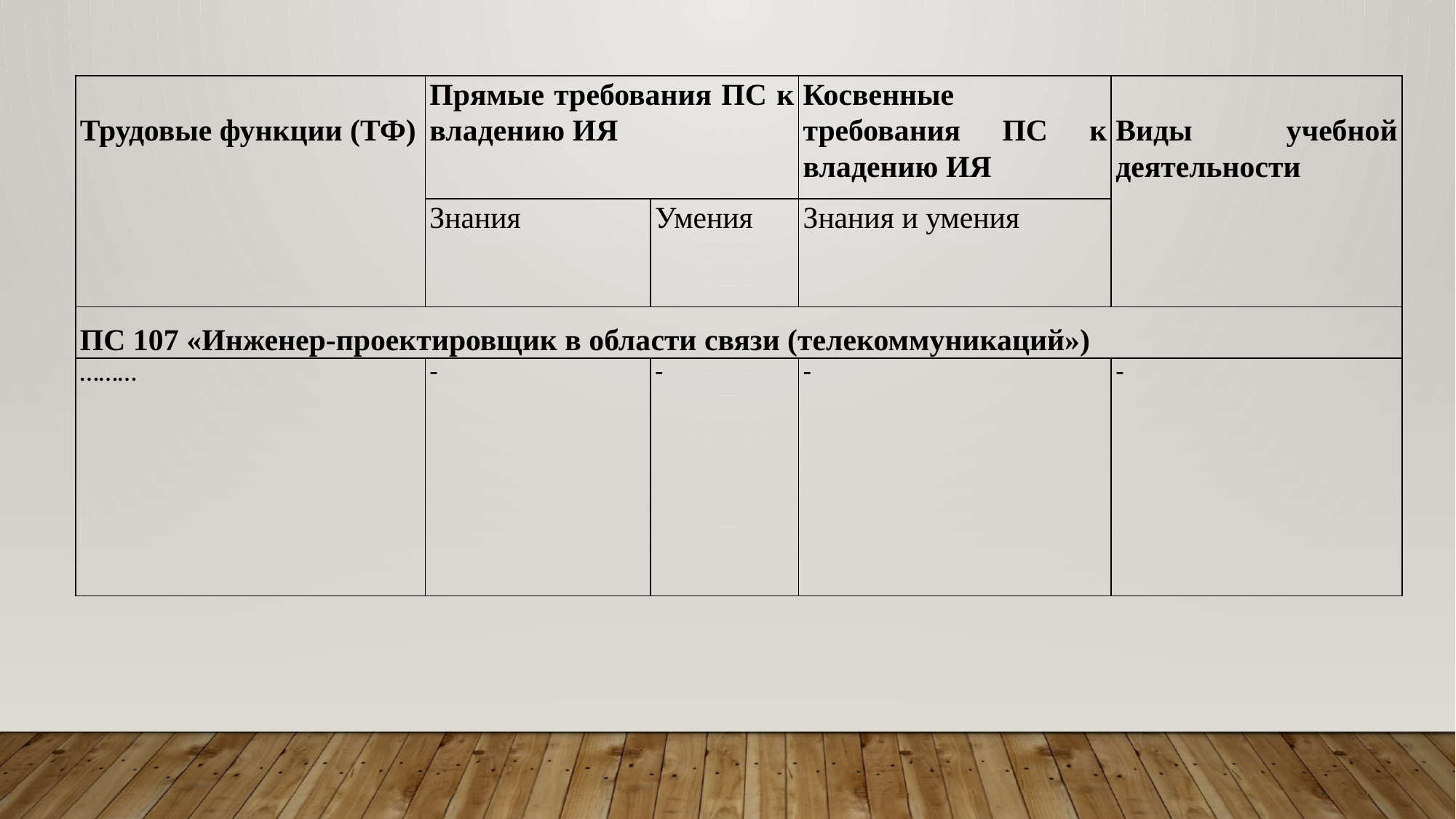

| Трудовые функции (ТФ) | Прямые требования ПС к владению ИЯ |  | Косвенные требования ПС к владению ИЯ | Виды учебной деятельности |
| --- | --- | --- | --- | --- |
|  | Знания | Умения | Знания и умения |  |
| ПС 107 «Инженер-проектировщик в области связи (телекоммуникаций») |  |  |  |  |
| ……… | - | - | - | - |